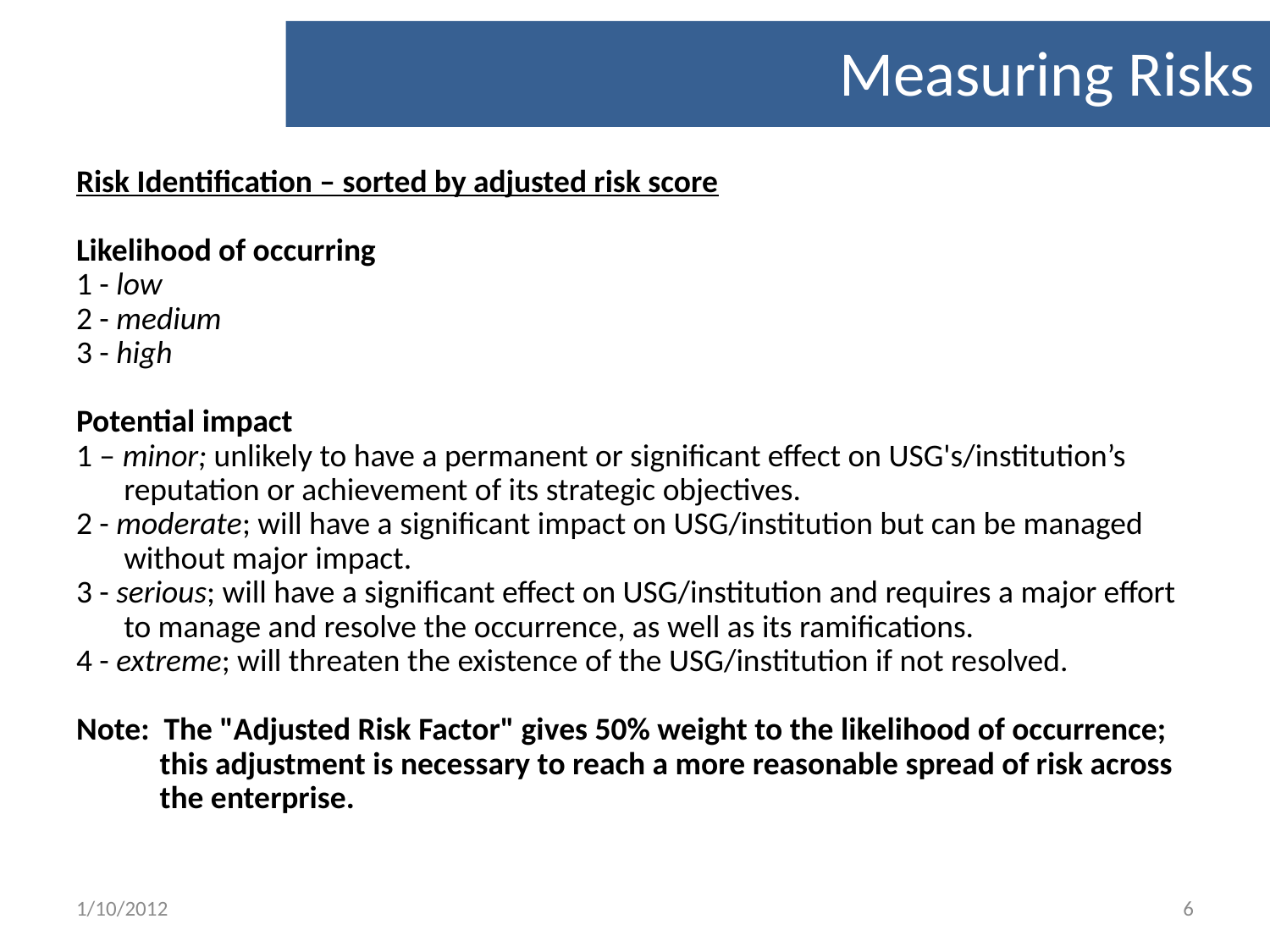

Measuring Risks
Risk Identification – sorted by adjusted risk score

Likelihood of occurring
1 - low
2 - medium
3 - high

Potential impact
1 – minor; unlikely to have a permanent or significant effect on USG's/institution’s reputation or achievement of its strategic objectives.
2 - moderate; will have a significant impact on USG/institution but can be managed without major impact.
3 - serious; will have a significant effect on USG/institution and requires a major effort to manage and resolve the occurrence, as well as its ramifications.
4 - extreme; will threaten the existence of the USG/institution if not resolved.

Note:  The "Adjusted Risk Factor" gives 50% weight to the likelihood of occurrence;
     this adjustment is necessary to reach a more reasonable spread of risk across
     the enterprise.
1/10/2012
6